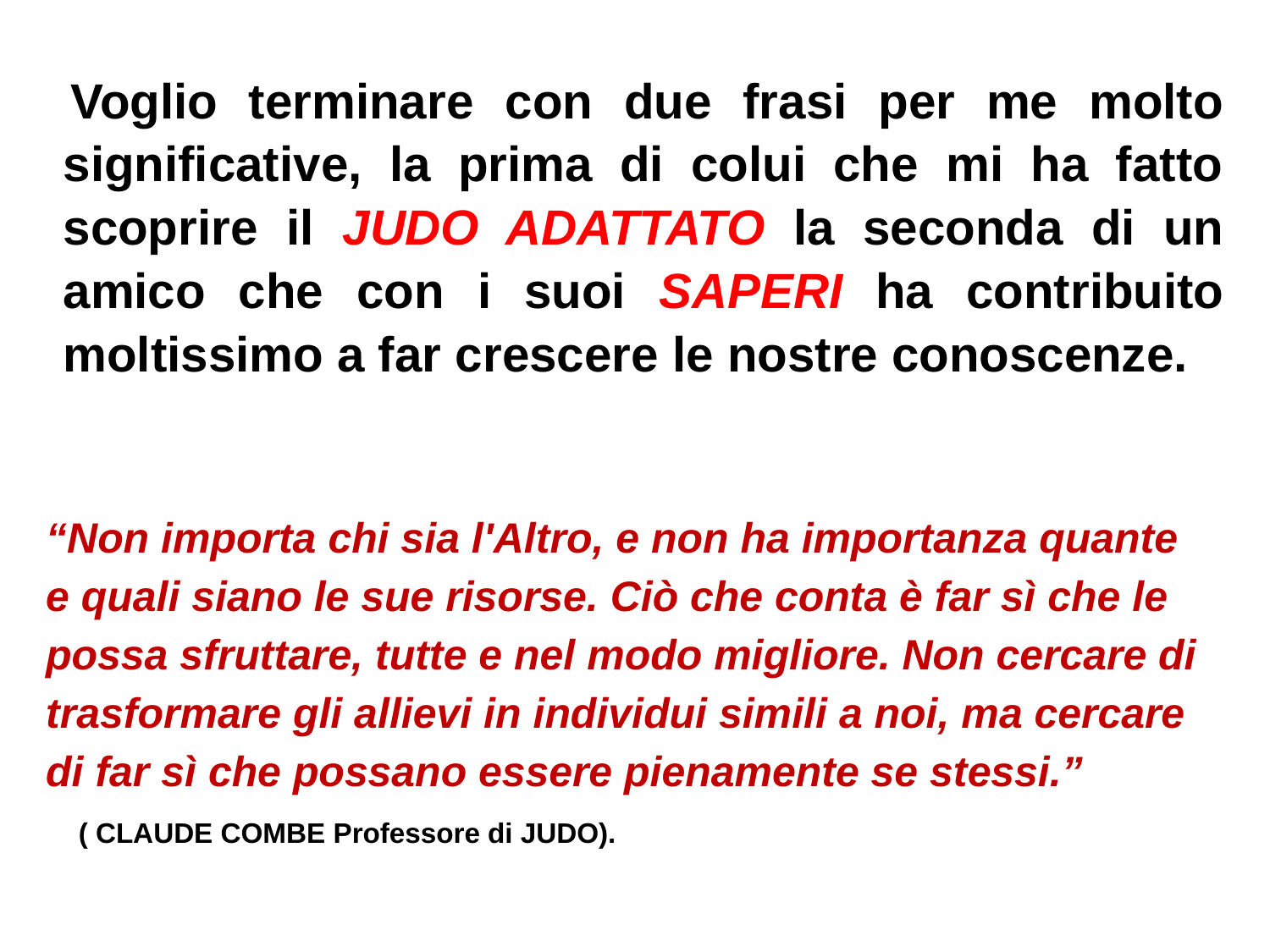

Voglio terminare con due frasi per me molto significative, la prima di colui che mi ha fatto scoprire il JUDO ADATTATO la seconda di un amico che con i suoi SAPERI ha contribuito moltissimo a far crescere le nostre conoscenze.
“Non importa chi sia l'Altro, e non ha importanza quante e quali siano le sue risorse. Ciò che conta è far sì che le possa sfruttare, tutte e nel modo migliore. Non cercare di trasformare gli allievi in individui simili a noi, ma cercare di far sì che possano essere pienamente se stessi.”
 ( CLAUDE COMBE Professore di JUDO).